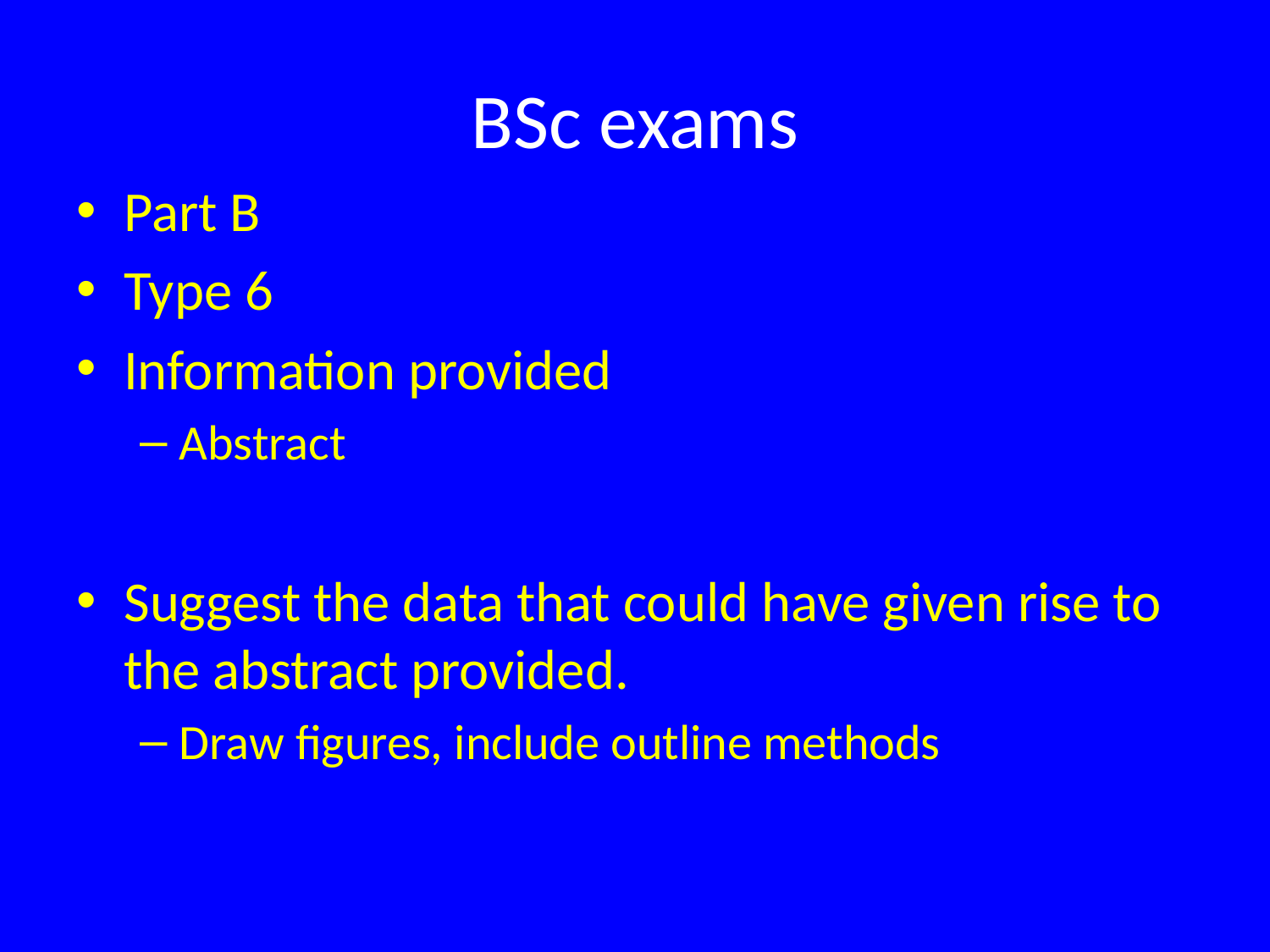

# BSc exams
Part B
Type 6
Information provided
Abstract

Suggest the data that could have given rise to the abstract provided.
Draw figures, include outline methods